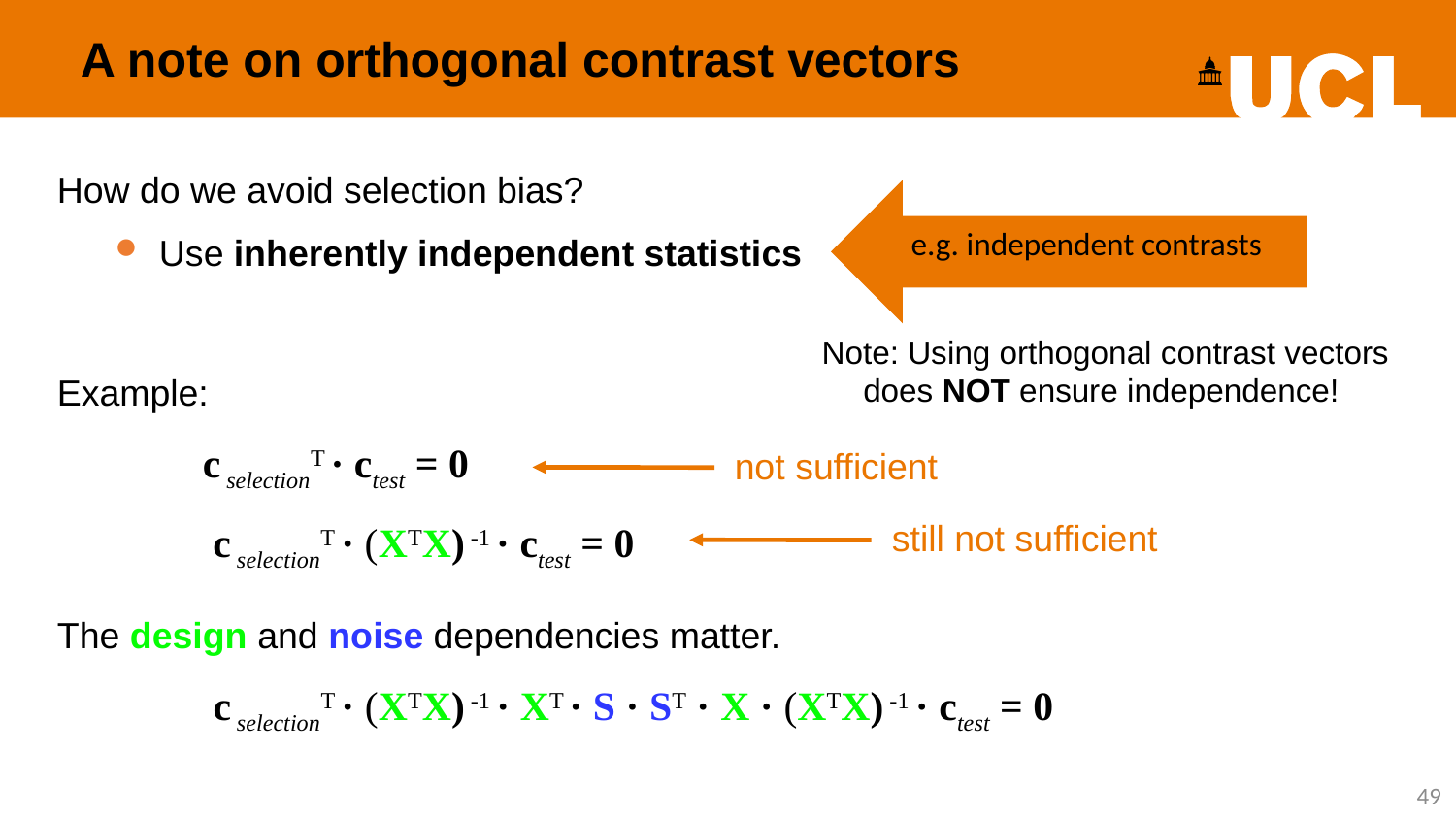

A note on orthogonal contrast vectors
How do we avoid selection bias?
Use inherently independent statistics

Example:
	c selectionT · ctest = 0
	 c selectionT · (XTX) -1 · ctest = 0

e.g. independent contrasts
Note: Using orthogonal contrast vectors does NOT ensure independence!
not sufficient
still not sufficient
The design and noise dependencies matter.
	 c selectionT · (XTX) -1 · XT · S · ST · X · (XTX) -1 · ctest = 0

49